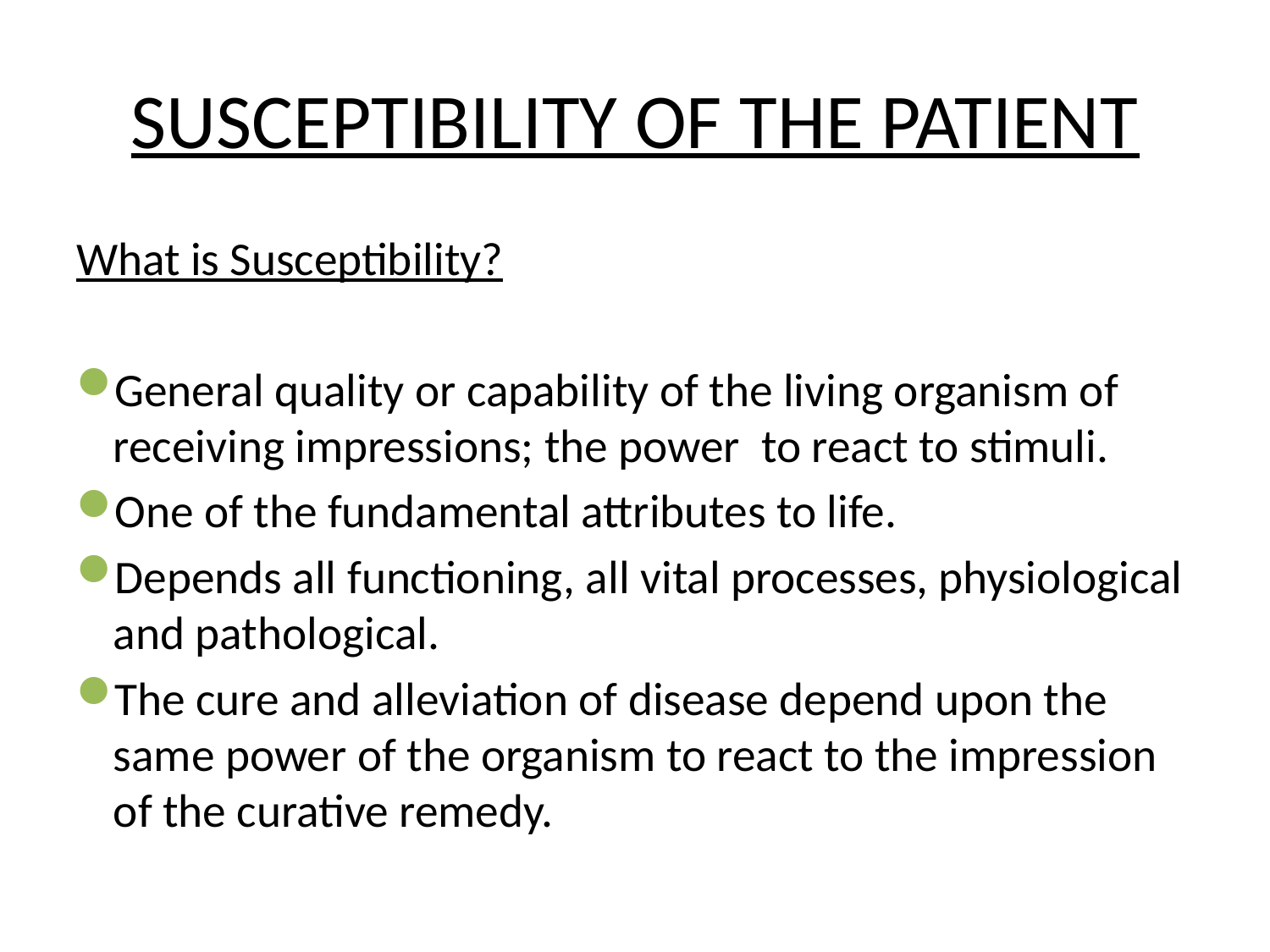

# SUSCEPTIBILITY OF THE PATIENT
What is Susceptibility?

General quality or capability of the living organism of receiving impressions; the power  to react to stimuli.
One of the fundamental attributes to life.
Depends all functioning, all vital processes, physiological and pathological.
The cure and alleviation of disease depend upon the same power of the organism to react to the impression of the curative remedy.